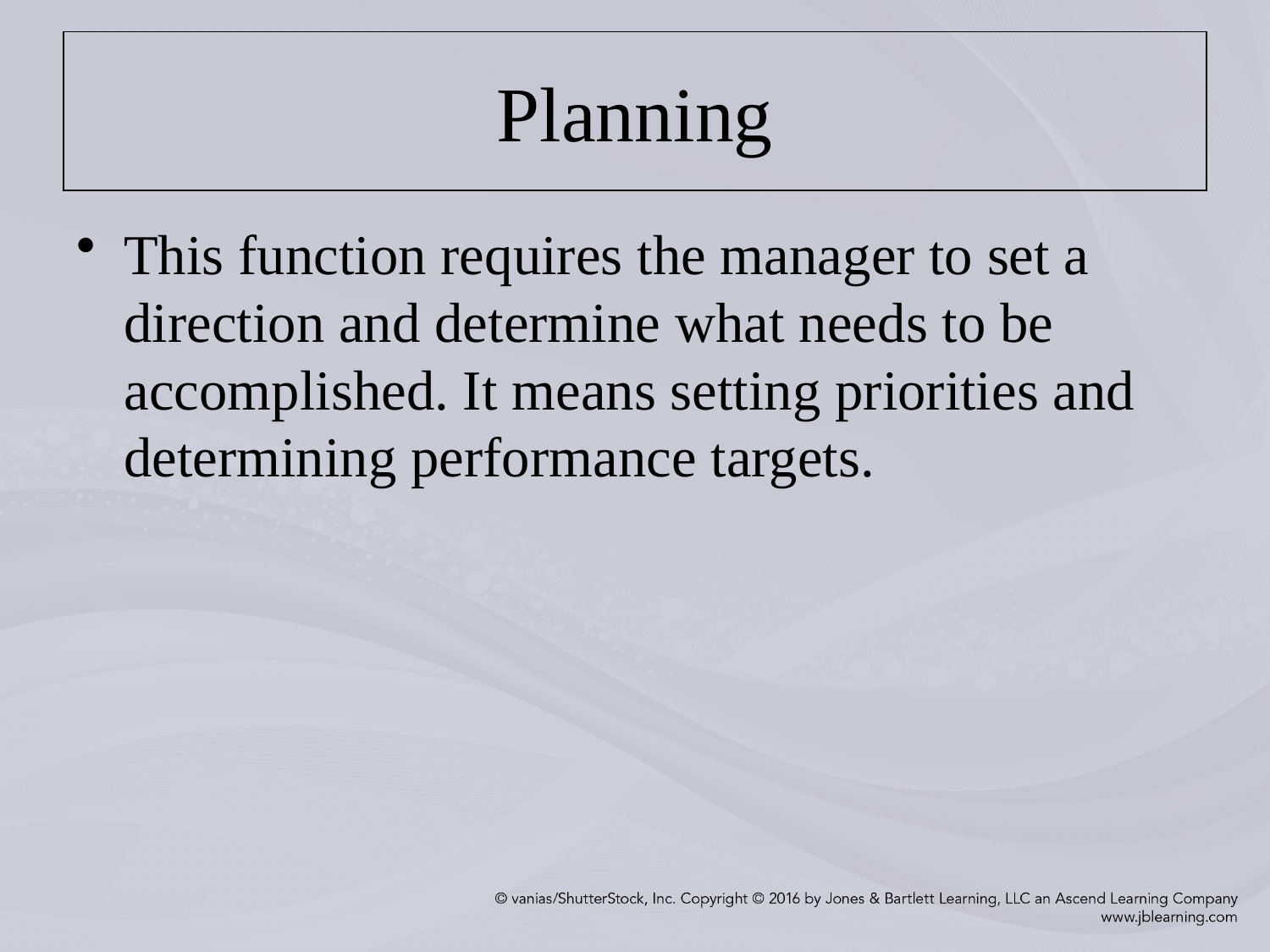

# Planning
This function requires the manager to set a direction and determine what needs to be accomplished. It means setting priorities and determining performance targets.